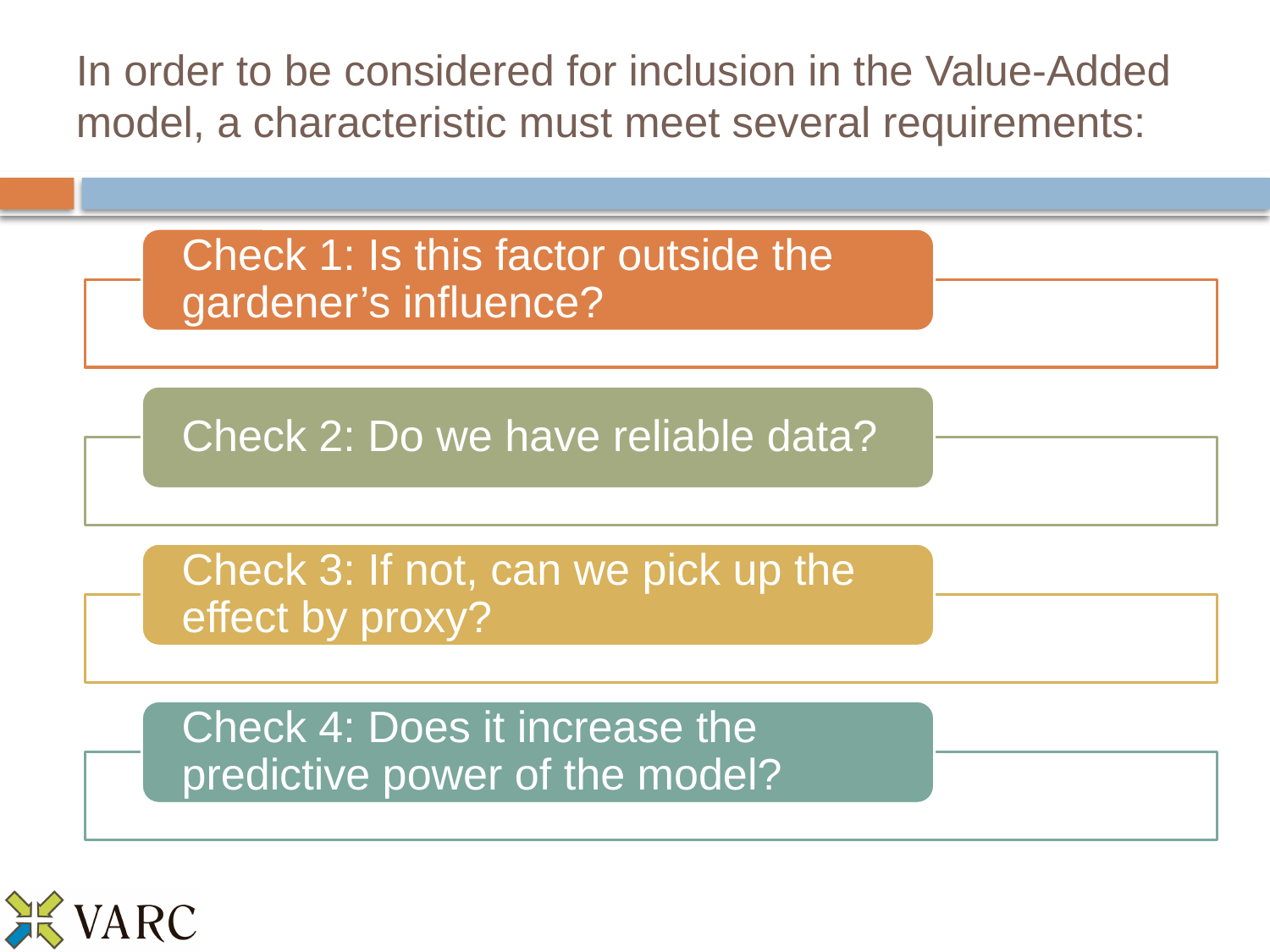

# In order to be considered for inclusion in the Value-Added model, a characteristic must meet several requirements:

Check 1: Is this factor outside the gardener’s influence?

Check 2: Do we have reliable data?
Check 3: If not, can we pick up the effect by proxy?
Check 4: Does it increase the predictive power of the model?